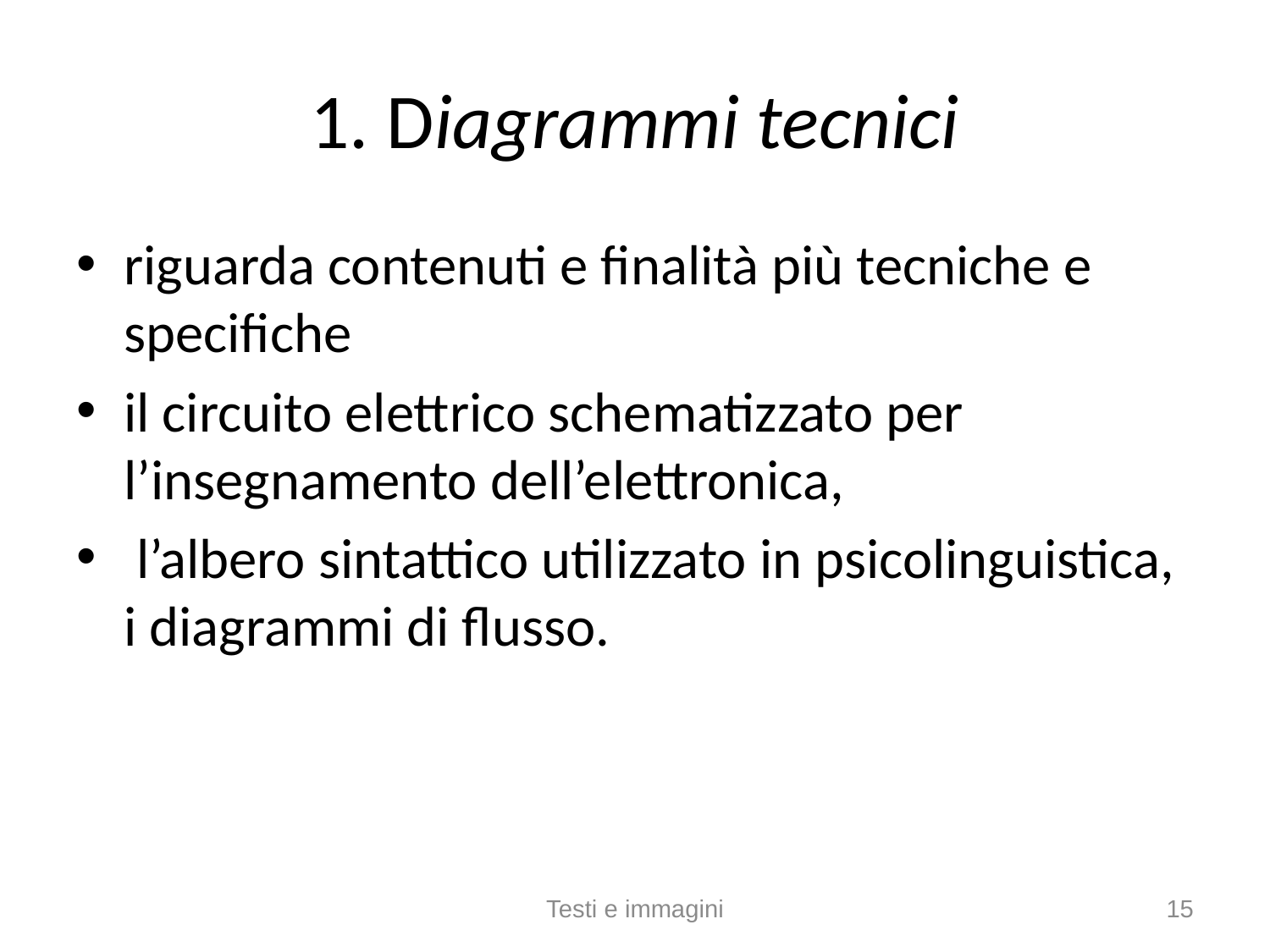

# 1. Diagrammi tecnici
riguarda contenuti e finalità più tecniche e specifiche
il circuito elettrico schematizzato per l’insegnamento dell’elettronica,
 l’albero sintattico utilizzato in psicolinguistica, i diagrammi di flusso.
Testi e immagini
15